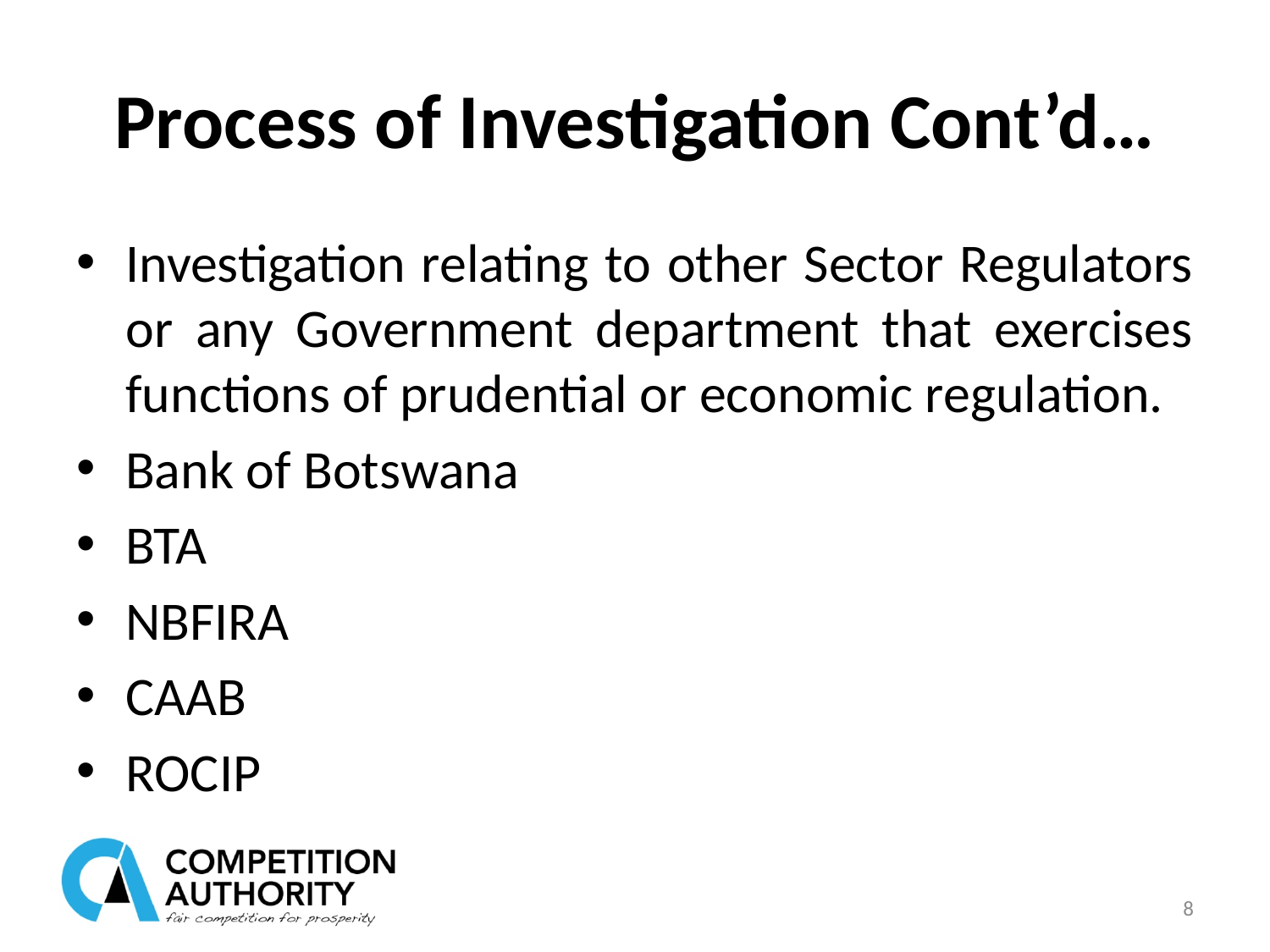

# Process of Investigation Cont’d…
Investigation relating to other Sector Regulators or any Government department that exercises functions of prudential or economic regulation.
Bank of Botswana
BTA
NBFIRA
CAAB
ROCIP

8